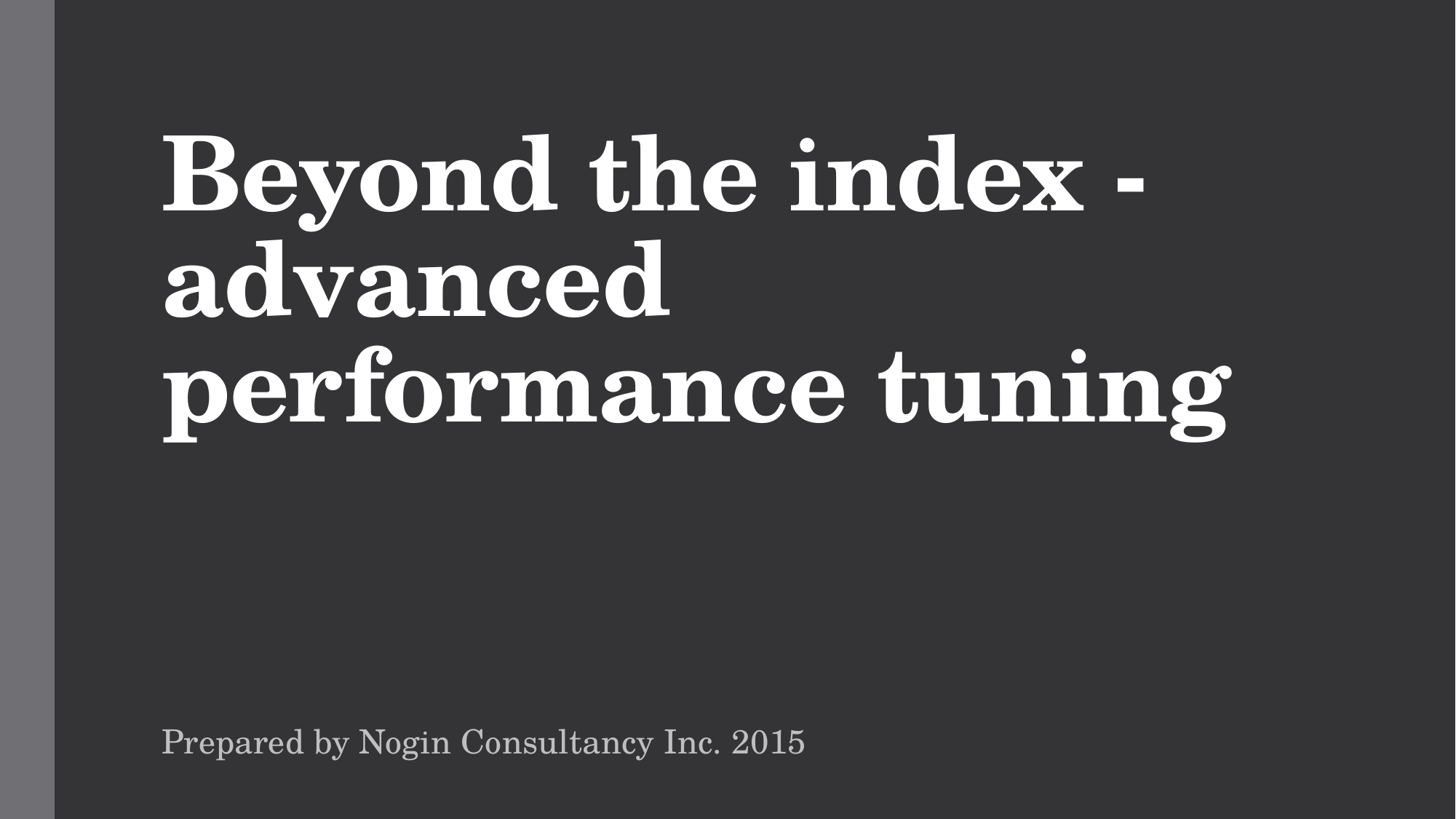

# Beyond the index - advanced performance tuning
Prepared by Nogin Consultancy Inc. 2015